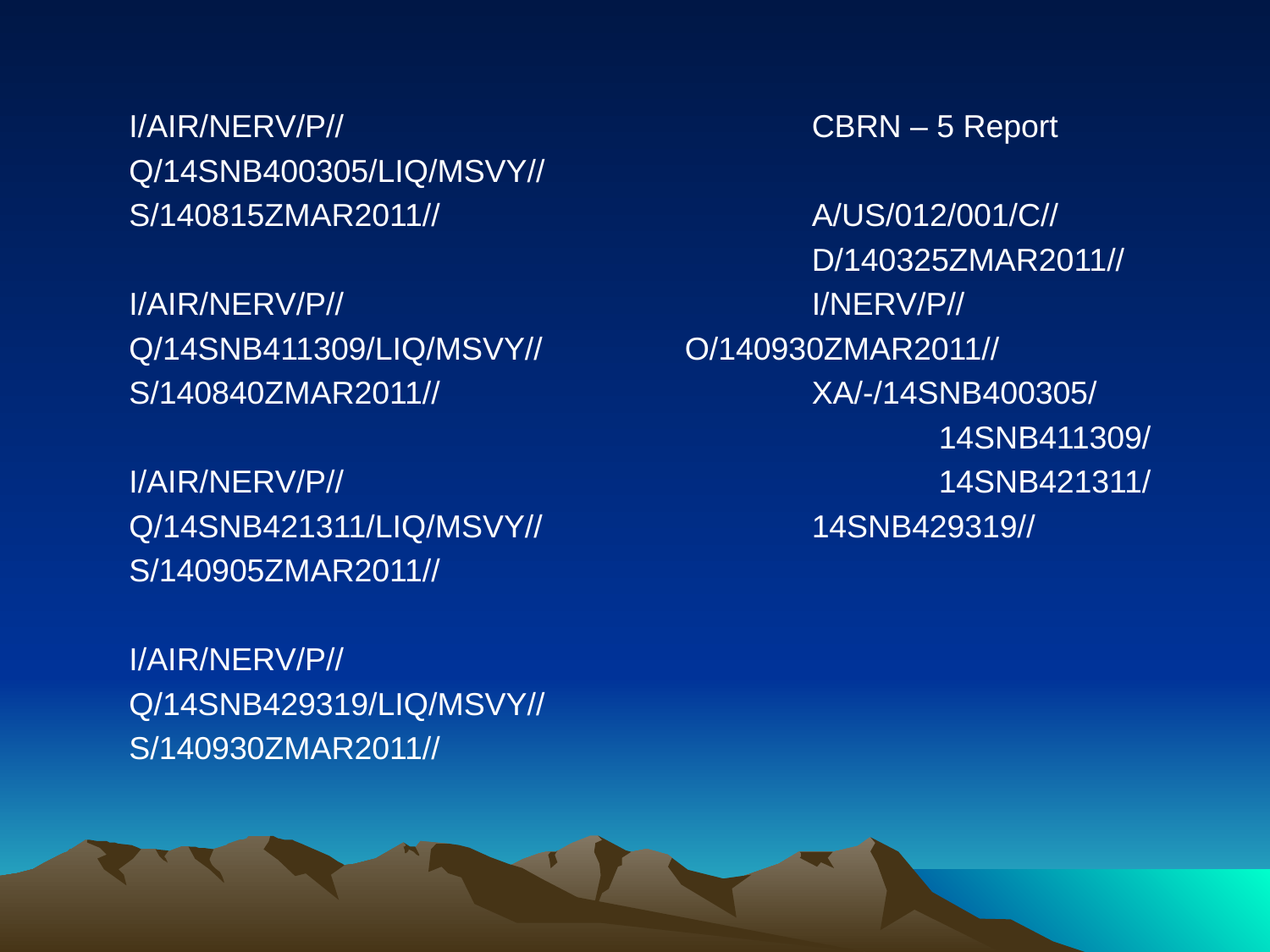

I/AIR/NERV/P//				CBRN – 5 Report
Q/14SNB400305/LIQ/MSVY//
S/140815ZMAR2011//			A/US/012/001/C//
						D/140325ZMAR2011//
I/AIR/NERV/P//				I/NERV/P//
Q/14SNB411309/LIQ/MSVY//		O/140930ZMAR2011//
S/140840ZMAR2011//			XA/-/14SNB400305/
							14SNB411309/
I/AIR/NERV/P//					14SNB421311/
Q/14SNB421311/LIQ/MSVY//			14SNB429319//
S/140905ZMAR2011//

I/AIR/NERV/P//
Q/14SNB429319/LIQ/MSVY//
S/140930ZMAR2011//